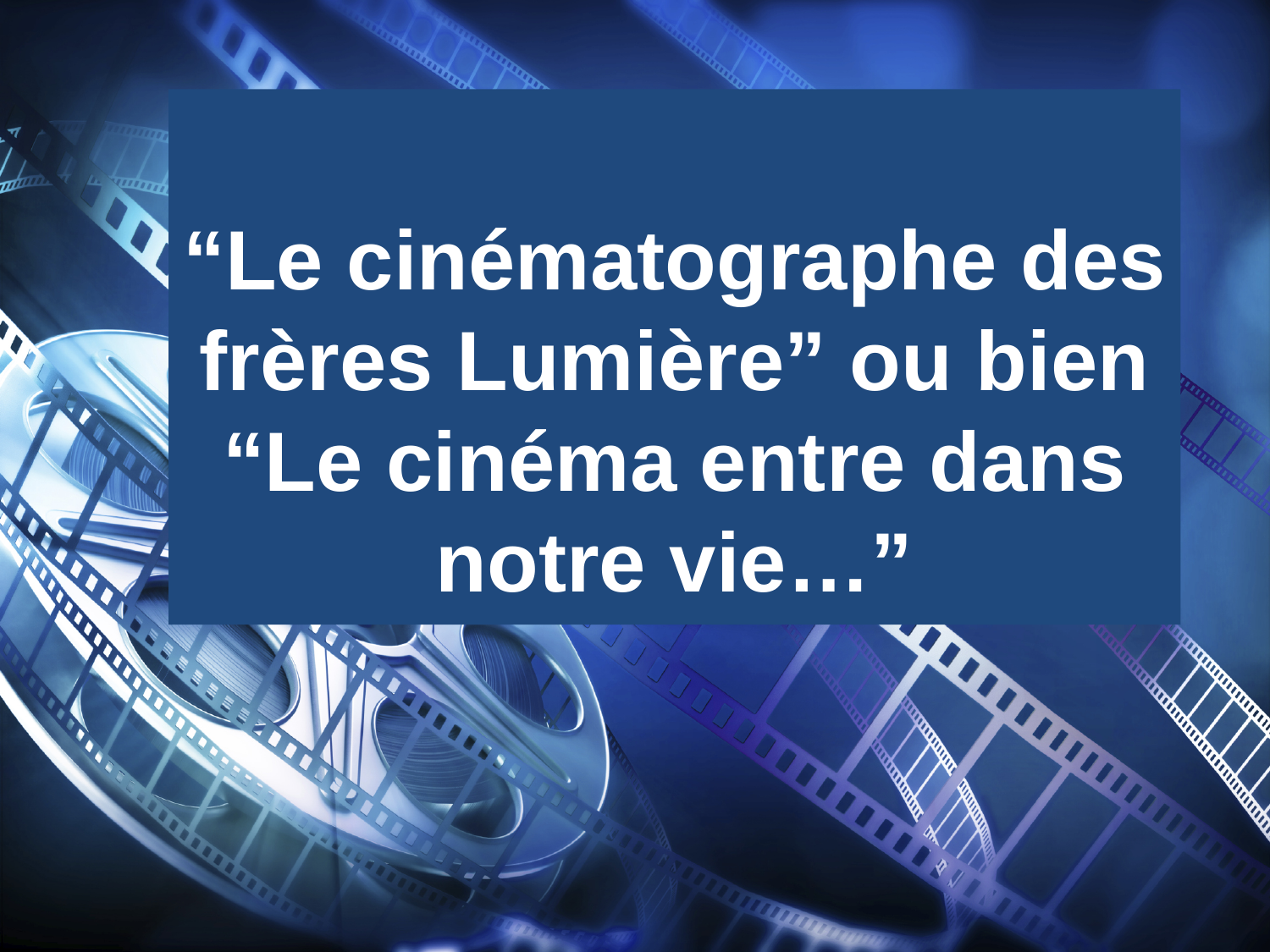

# “Le cinématographe des frères Lumière” ou bien “Le cinéma entre dans notre vie…”